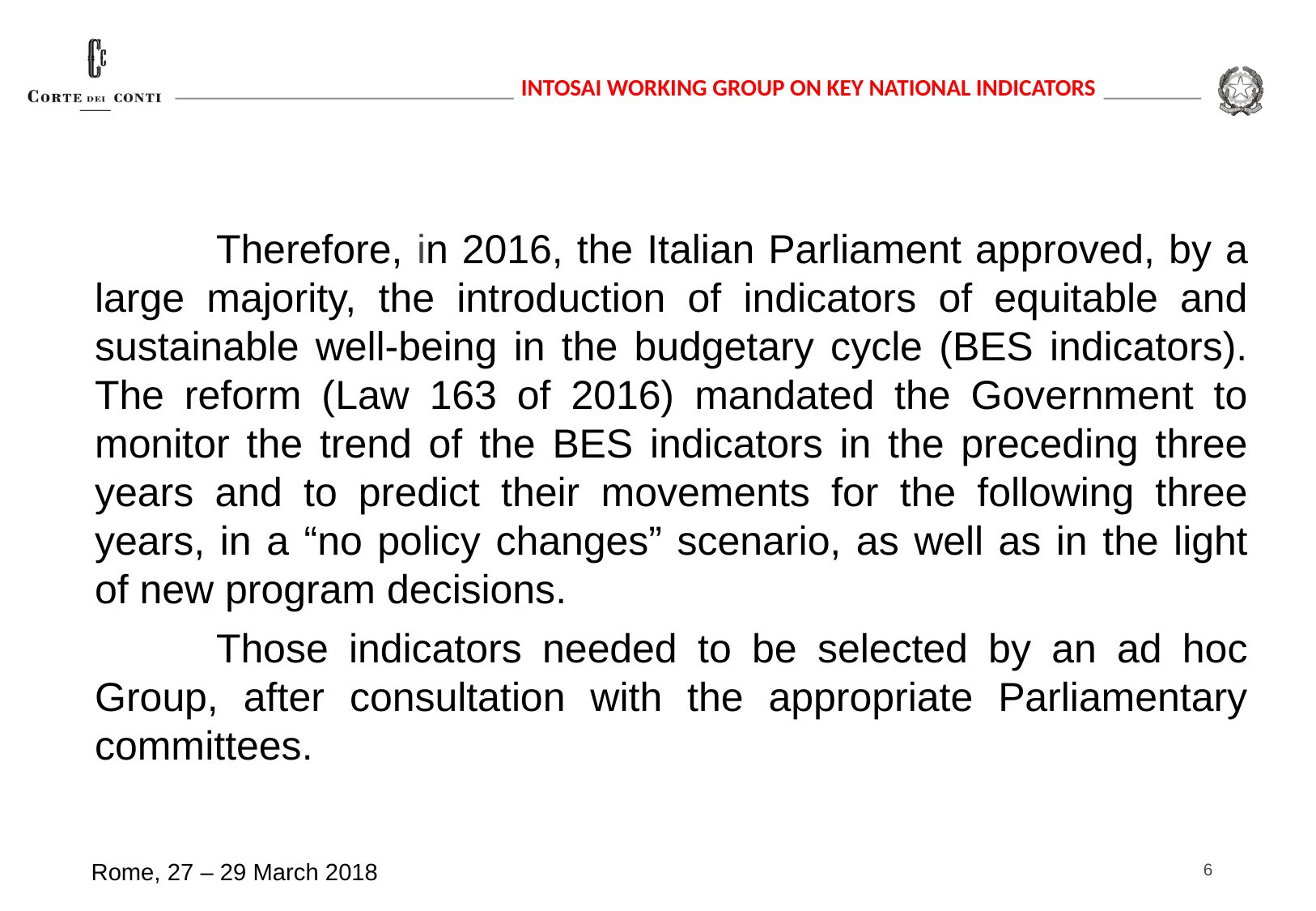

Therefore, in 2016, the Italian Parliament approved, by a large majority, the introduction of indicators of equitable and sustainable well-being in the budgetary cycle (BES indicators). The reform (Law 163 of 2016) mandated the Government to monitor the trend of the BES indicators in the preceding three years and to predict their movements for the following three years, in a “no policy changes” scenario, as well as in the light of new program decisions.
	Those indicators needed to be selected by an ad hoc Group, after consultation with the appropriate Parliamentary committees.

6
Rome, 27 – 29 March 2018